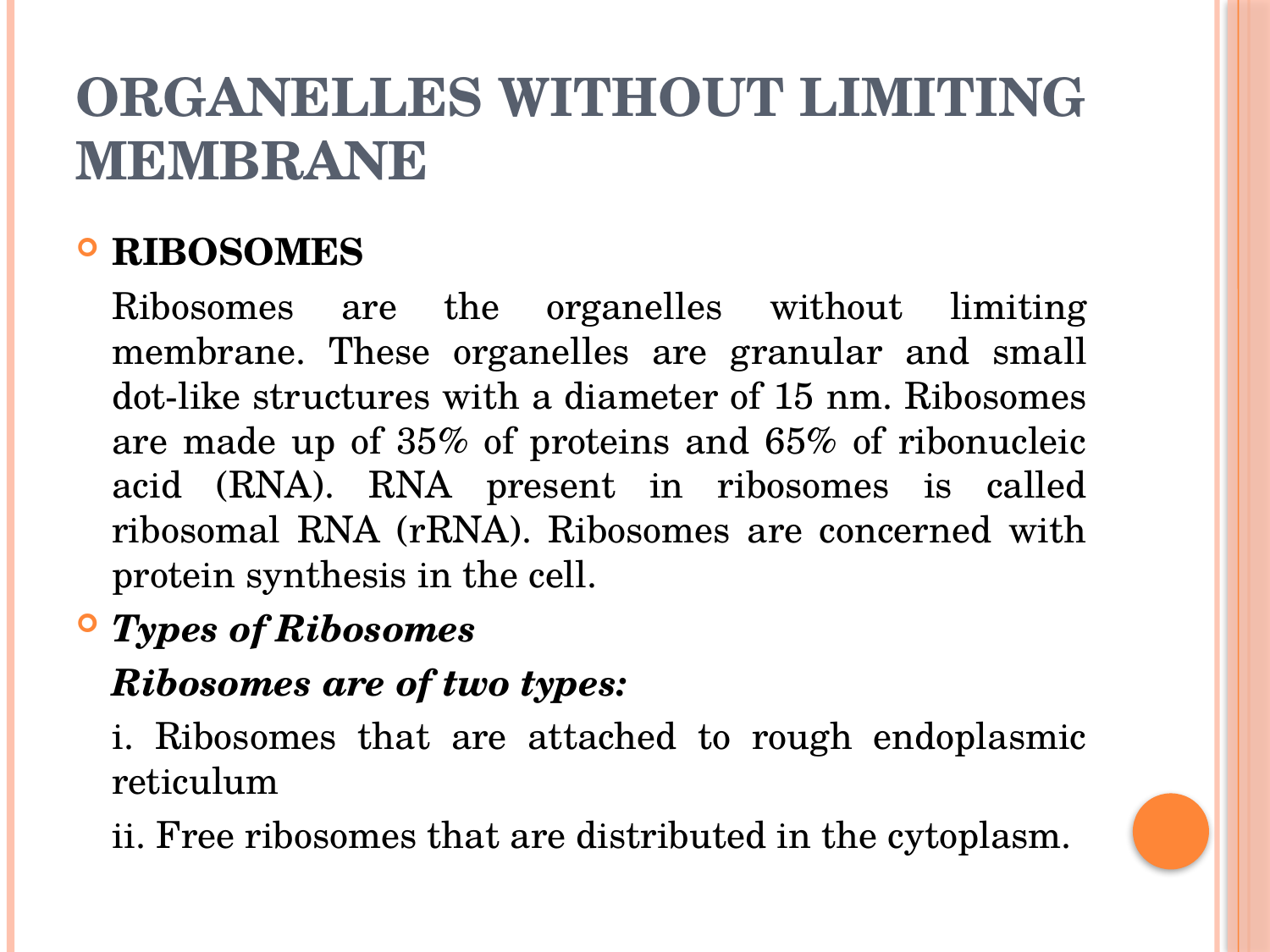

# ORGANELLES WITHOUT LIMITING MEMBRANE
RIBOSOMES
	Ribosomes are the organelles without limiting membrane. These organelles are granular and small dot-like structures with a diameter of 15 nm. Ribosomes are made up of 35% of proteins and 65% of ribonucleic acid (RNA). RNA present in ribosomes is called ribosomal RNA (rRNA). Ribosomes are concerned with protein synthesis in the cell.
Types of Ribosomes
	Ribosomes are of two types:
	i. Ribosomes that are attached to rough endoplasmic reticulum
	ii. Free ribosomes that are distributed in the cytoplasm.